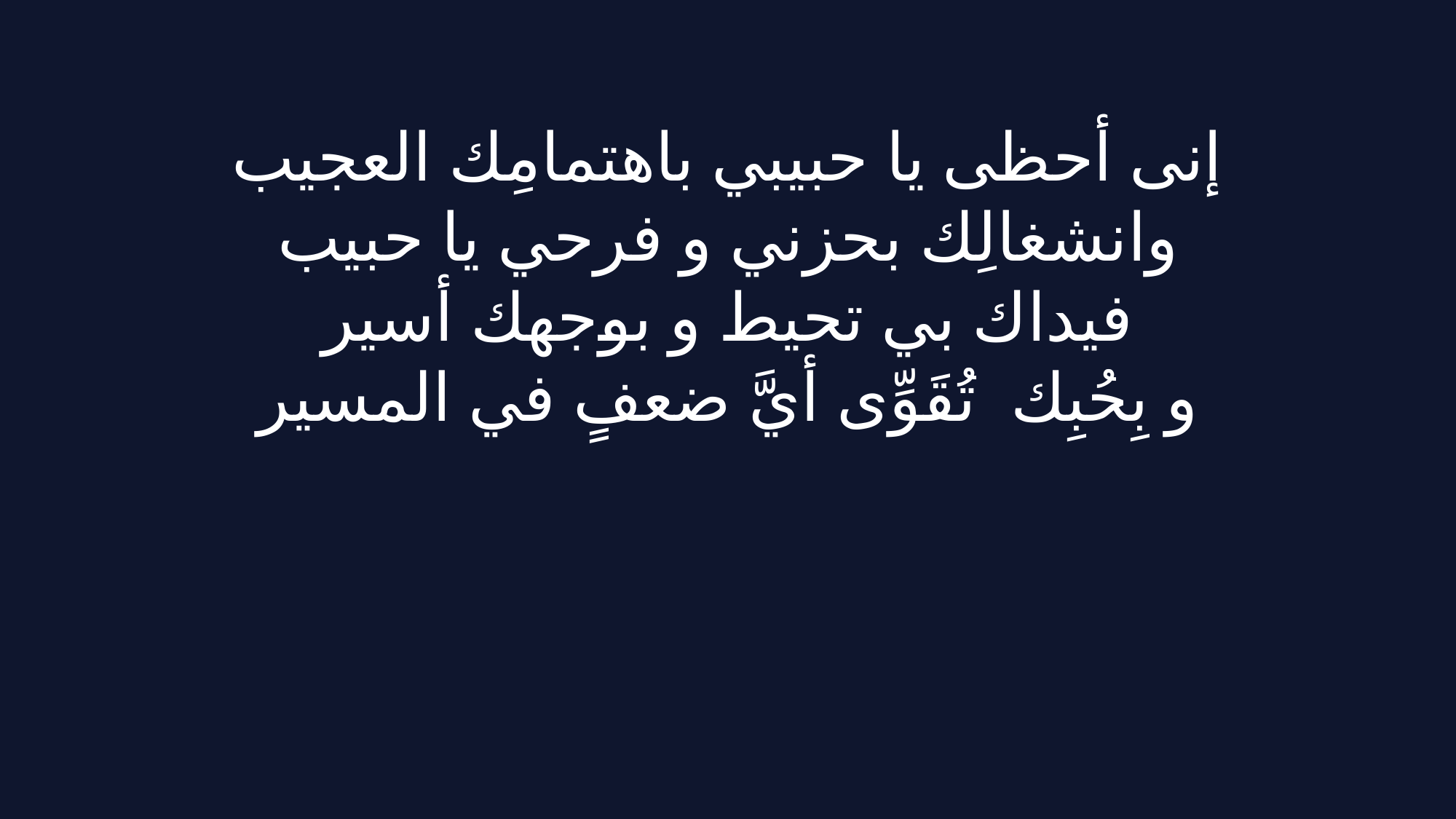

إنى أحظى يا حبيبي باهتمامِك العجيب
وانشغالِك بحزني و فرحي يا حبيب
فيداك بي تحيط و بوجهك أسير
و بِحُبِك  تُقَوِّى أيَّ ضعفٍ في المسير